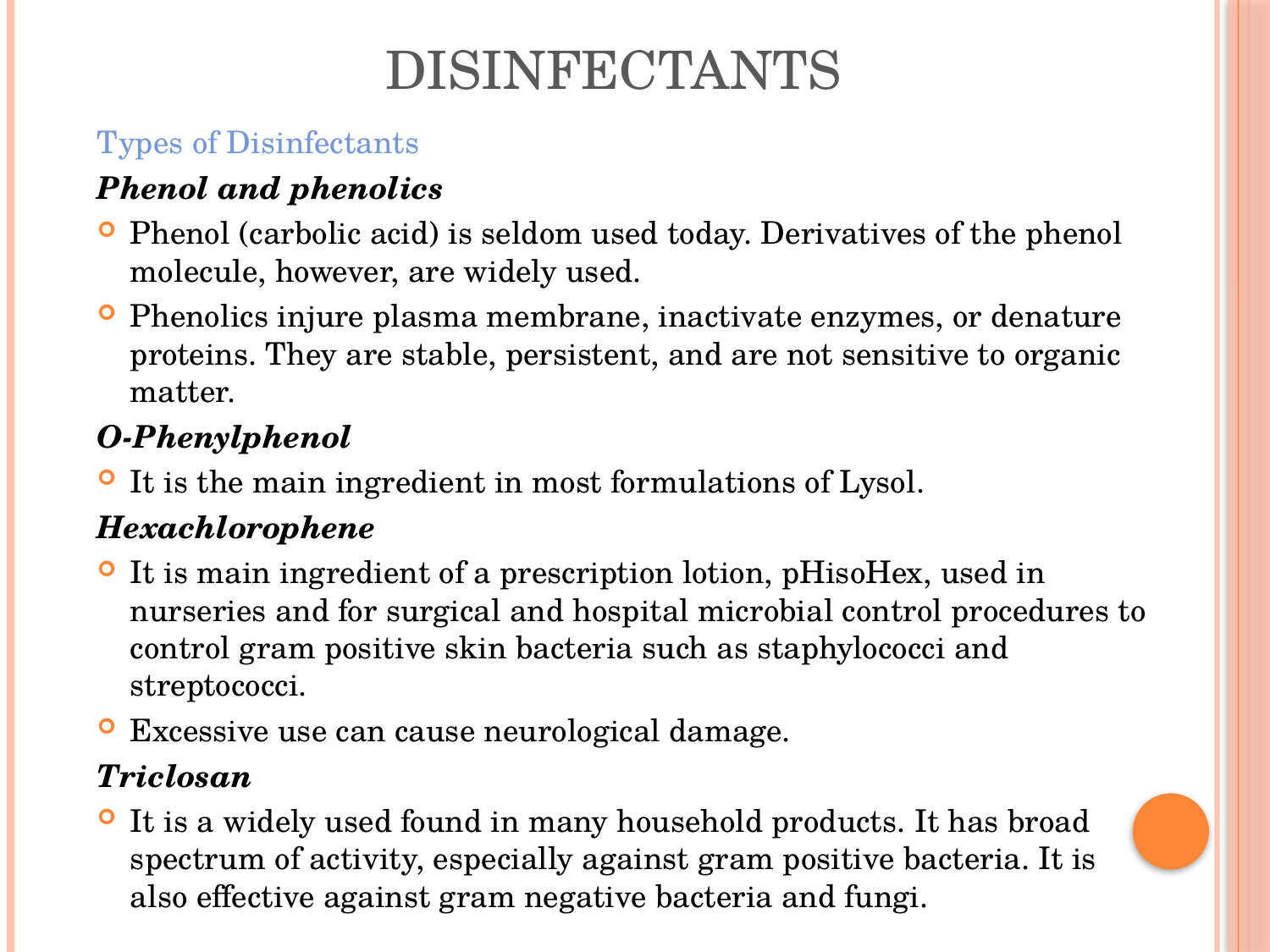

# DISINFECTANTS
Types of Disinfectants
Phenol and phenolics
Phenol (carbolic acid) is seldom used today. Derivatives of the phenol molecule, however, are widely used.
Phenolics injure plasma membrane, inactivate enzymes, or denature proteins. They are stable, persistent, and are not sensitive to organic matter.
O-Phenylphenol
It is the main ingredient in most formulations of Lysol.
Hexachlorophene
It is main ingredient of a prescription lotion, pHisoHex, used in nurseries and for surgical and hospital microbial control procedures to control gram positive skin bacteria such as staphylococci and streptococci.
Excessive use can cause neurological damage.
Triclosan
It is a widely used found in many household products. It has broad spectrum of activity, especially against gram positive bacteria. It is also effective against gram negative bacteria and fungi.